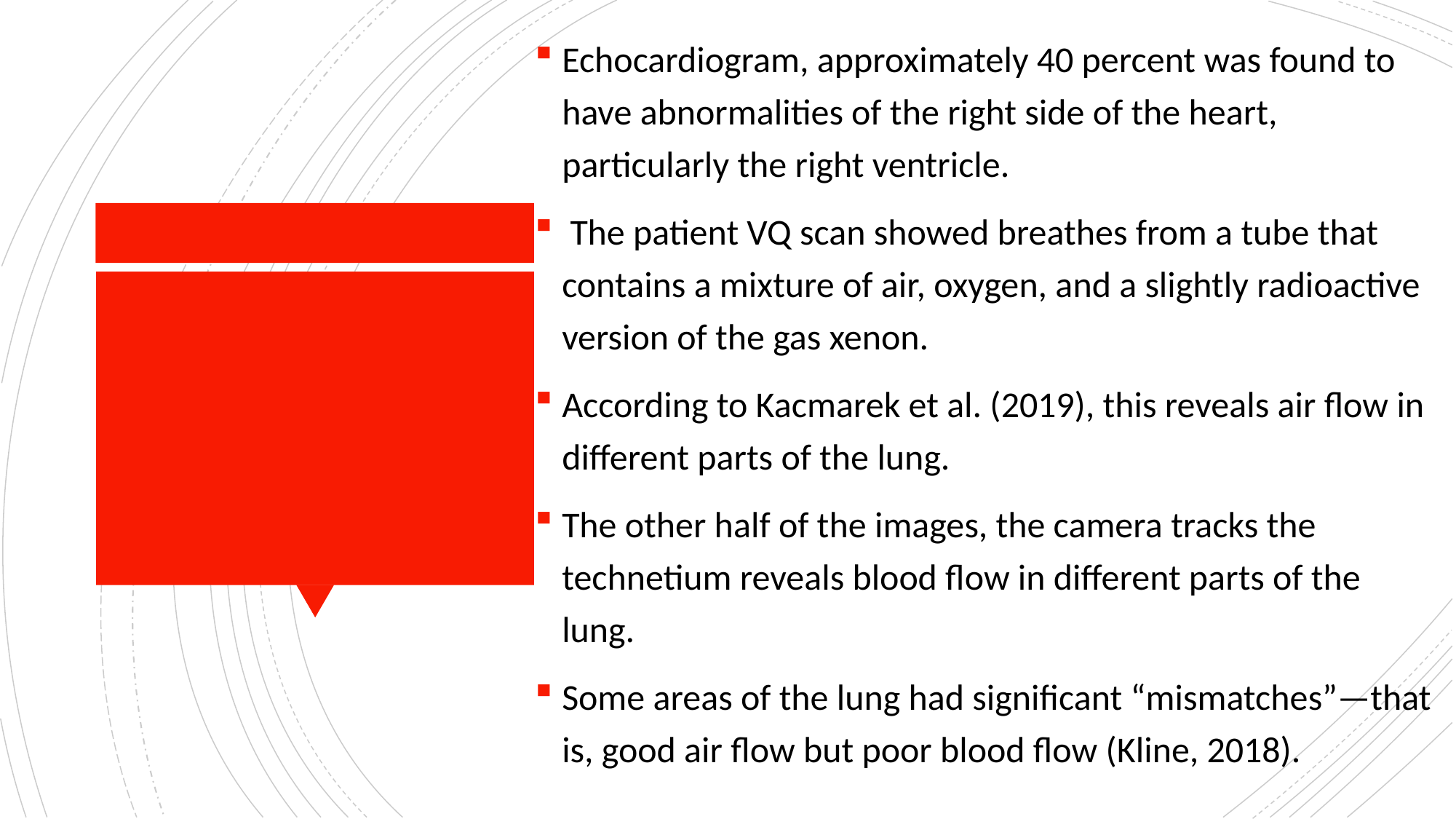

Echocardiogram, approximately 40 percent was found to have abnormalities of the right side of the heart, particularly the right ventricle.
 The patient VQ scan showed breathes from a tube that contains a mixture of air, oxygen, and a slightly radioactive version of the gas xenon.
According to Kacmarek et al. (2019), this reveals air flow in different parts of the lung.
The other half of the images, the camera tracks the technetium reveals blood flow in different parts of the lung.
Some areas of the lung had significant “mismatches”—that is, good air flow but poor blood flow (Kline, 2018).
#